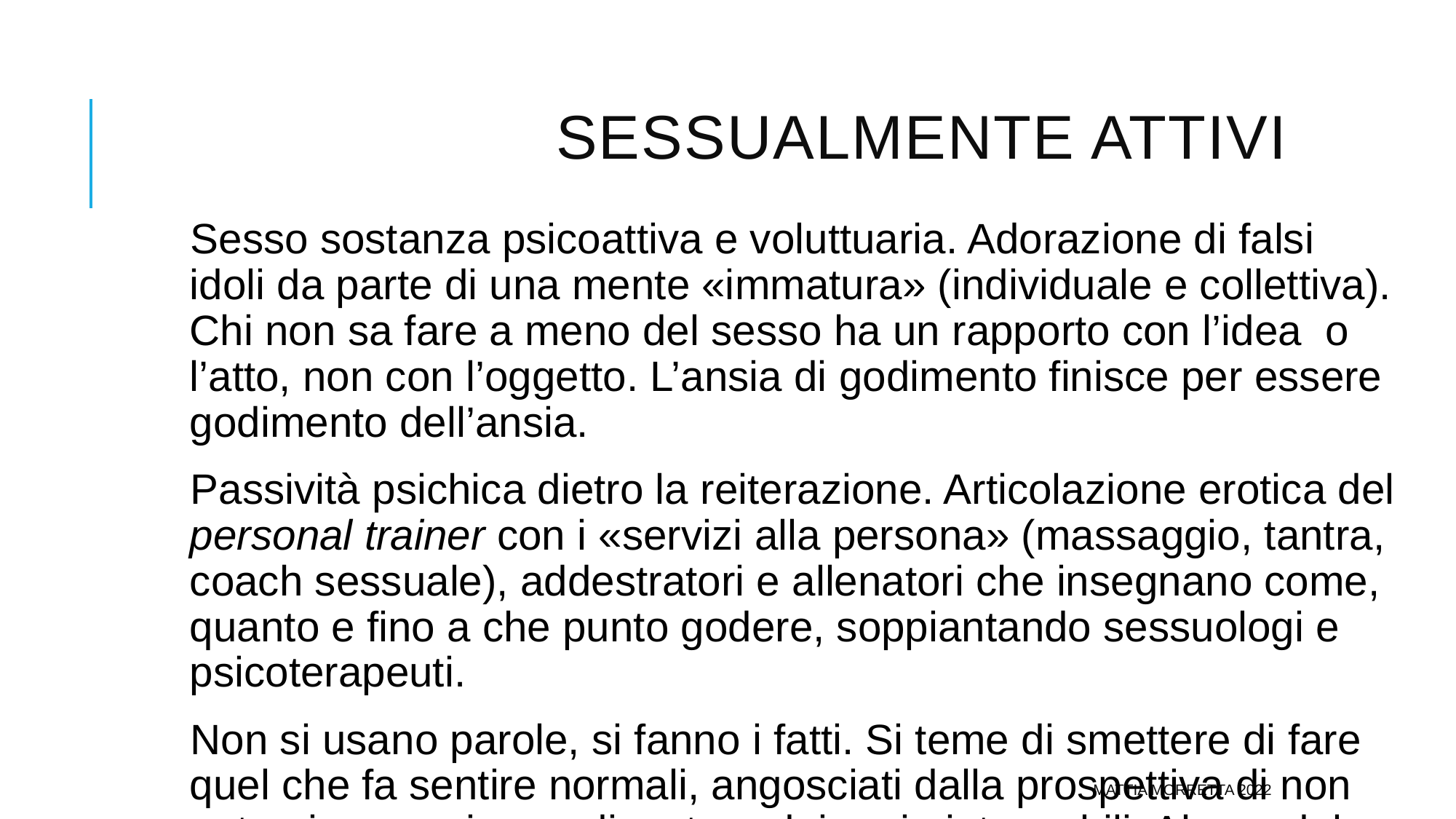

# SESSUALMENTE ATTIVI
Sesso sostanza psicoattiva e voluttuaria. Adorazione di falsi idoli da parte di una mente «immatura» (individuale e collettiva). Chi non sa fare a meno del sesso ha un rapporto con l’idea  o l’atto, non con l’oggetto. L’ansia di godimento finisce per essere godimento dell’ansia.
Passività psichica dietro la reiterazione. Articolazione erotica del personal trainer con i «servizi alla persona» (massaggio, tantra, coach sessuale), addestratori e allenatori che insegnano come, quanto e fino a che punto godere, soppiantando sessuologi e psicoterapeuti.
Non si usano parole, si fanno i fatti. Si teme di smettere di fare quel che fa sentire normali, angosciati dalla prospettiva di non potersi accoppiare e diventare dei paria intoccabili. Abuso del corpo.
Mattia Morretta 2022